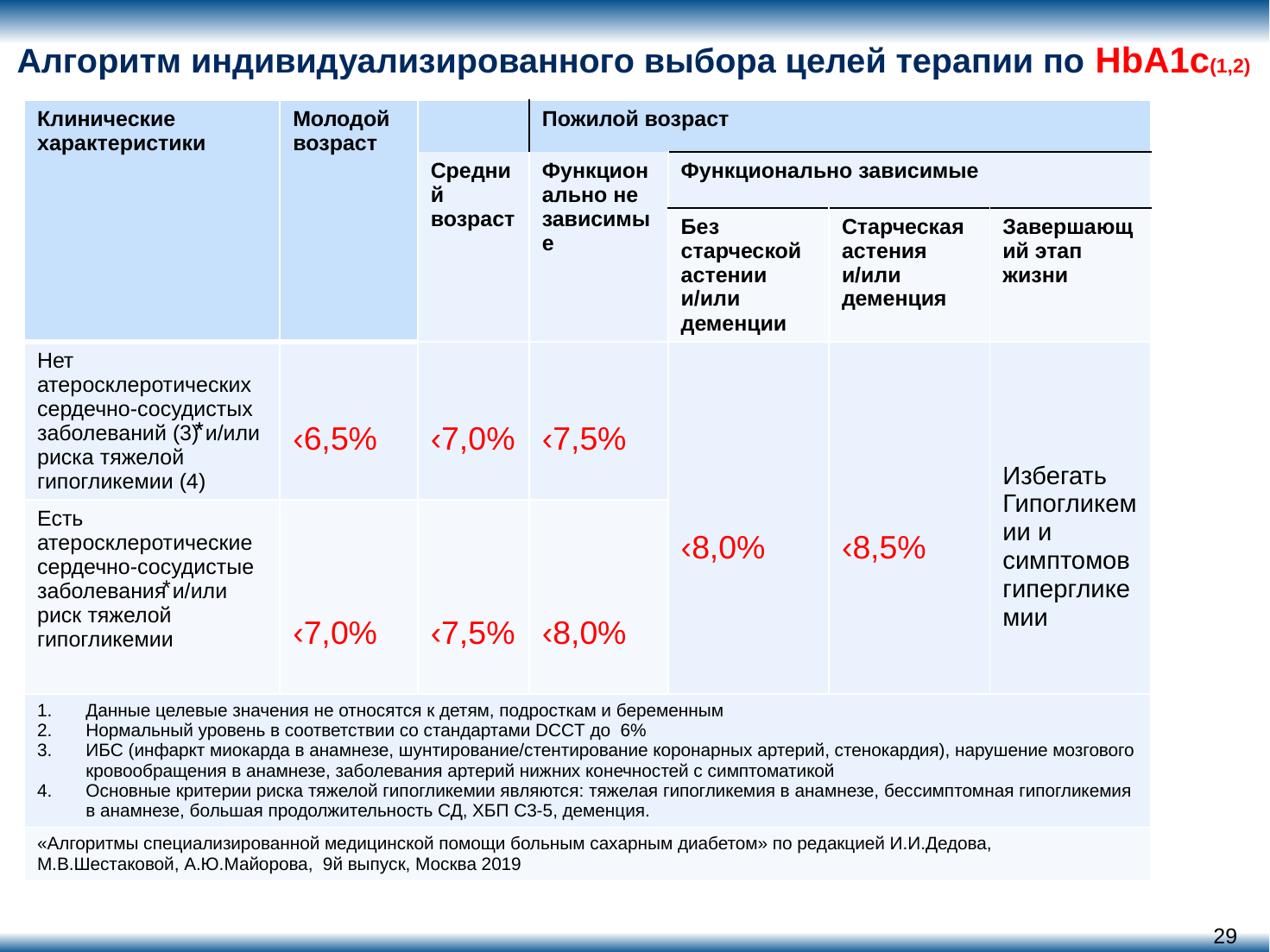

# Алгоритм индивидуализированного выбора целей терапии по HbA1c(1,2)
| Клинические характеристики | Молодой возраст |  | Пожилой возраст |  |  |  |
| --- | --- | --- | --- | --- | --- | --- |
|  |  | Средний возраст | Функционально не зависимые | Функционально зависимые |  |  |
|  |  |  |  | Без старческой астении и/или деменции | Старческая астения и/или деменция | Завершающий этап жизни |
| Нет атеросклеротических сердечно-сосудистых заболеваний (3)⃰⃰ и/или риска тяжелой гипогликемии (4) | ‹6,5% | ‹7,0% | ‹7,5% | ‹8,0% | ‹8,5% | Избегать Гипогликемии и симптомов гипергликемии |
| Есть атеросклеротические сердечно-сосудистые заболевания⃰ и/или риск тяжелой гипогликемии | ‹7,0% | ‹7,5% | ‹8,0% |  |  |  |
| Данные целевые значения не относятся к детям, подросткам и беременным Нормальный уровень в соответствии со стандартами DCCТ до 6% ИБС (инфаркт миокарда в анамнезе, шунтирование/стентирование коронарных артерий, стенокардия), нарушение мозгового кровообращения в анамнезе, заболевания артерий нижних конечностей с симптоматикой Основные критерии риска тяжелой гипогликемии являются: тяжелая гипогликемия в анамнезе, бессимптомная гипогликемия в анамнезе, большая продолжительность СД, ХБП С3-5, деменция. |  |  |  |  |  |  |
| «Алгоритмы специализированной медицинской помощи больным сахарным диабетом» по редакцией И.И.Дедова, М.В.Шестаковой, А.Ю.Майорова, 9й выпуск, Москва 2019 |  |  |  |  |  |  |
29
|  |
| --- |